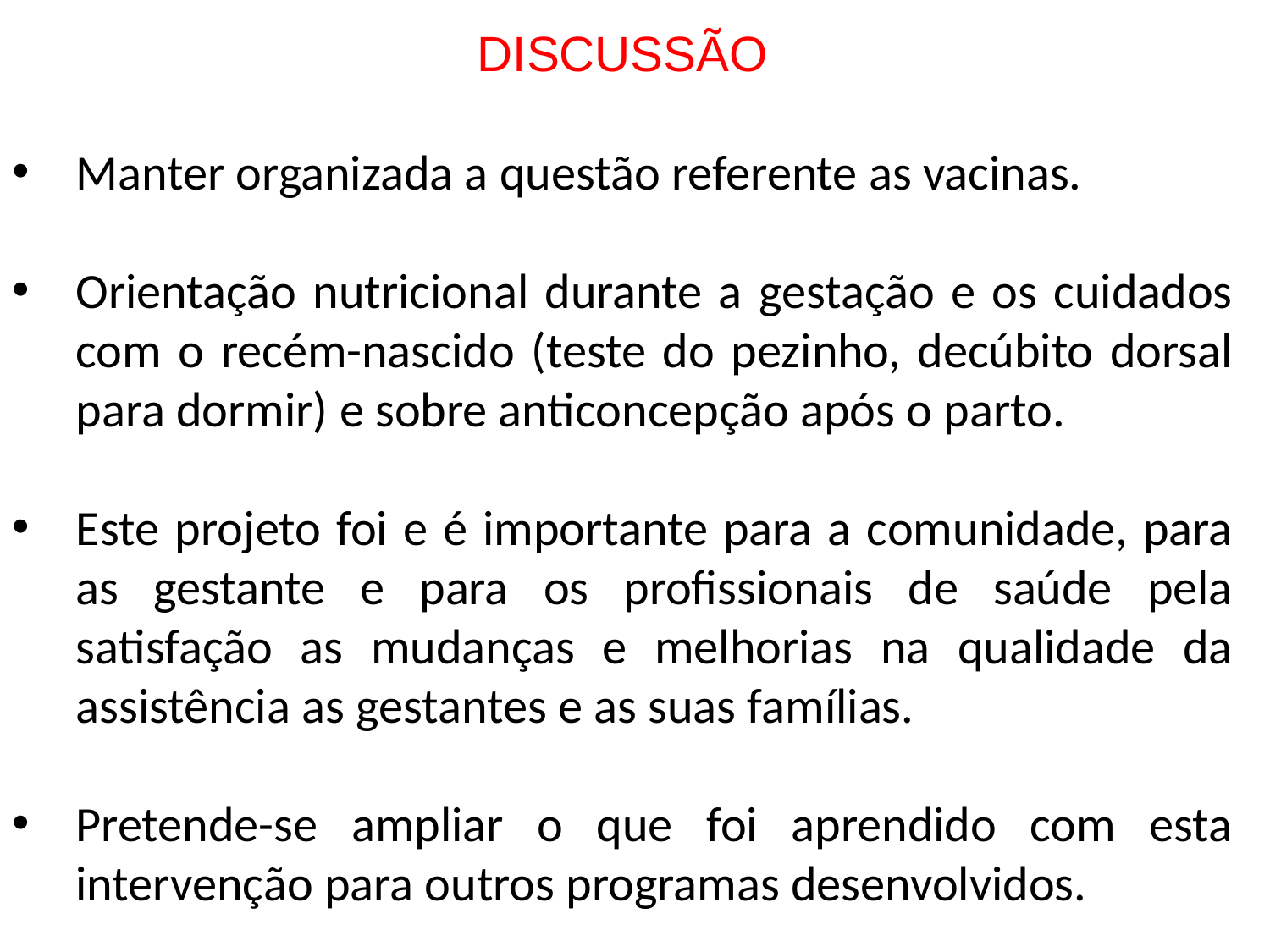

DISCUSSÃO

Manter organizada a questão referente as vacinas.

Orientação nutricional durante a gestação e os cuidados com o recém-nascido (teste do pezinho, decúbito dorsal para dormir) e sobre anticoncepção após o parto.

Este projeto foi e é importante para a comunidade, para as gestante e para os profissionais de saúde pela satisfação as mudanças e melhorias na qualidade da assistência as gestantes e as suas famílias.

Pretende-se ampliar o que foi aprendido com esta intervenção para outros programas desenvolvidos.